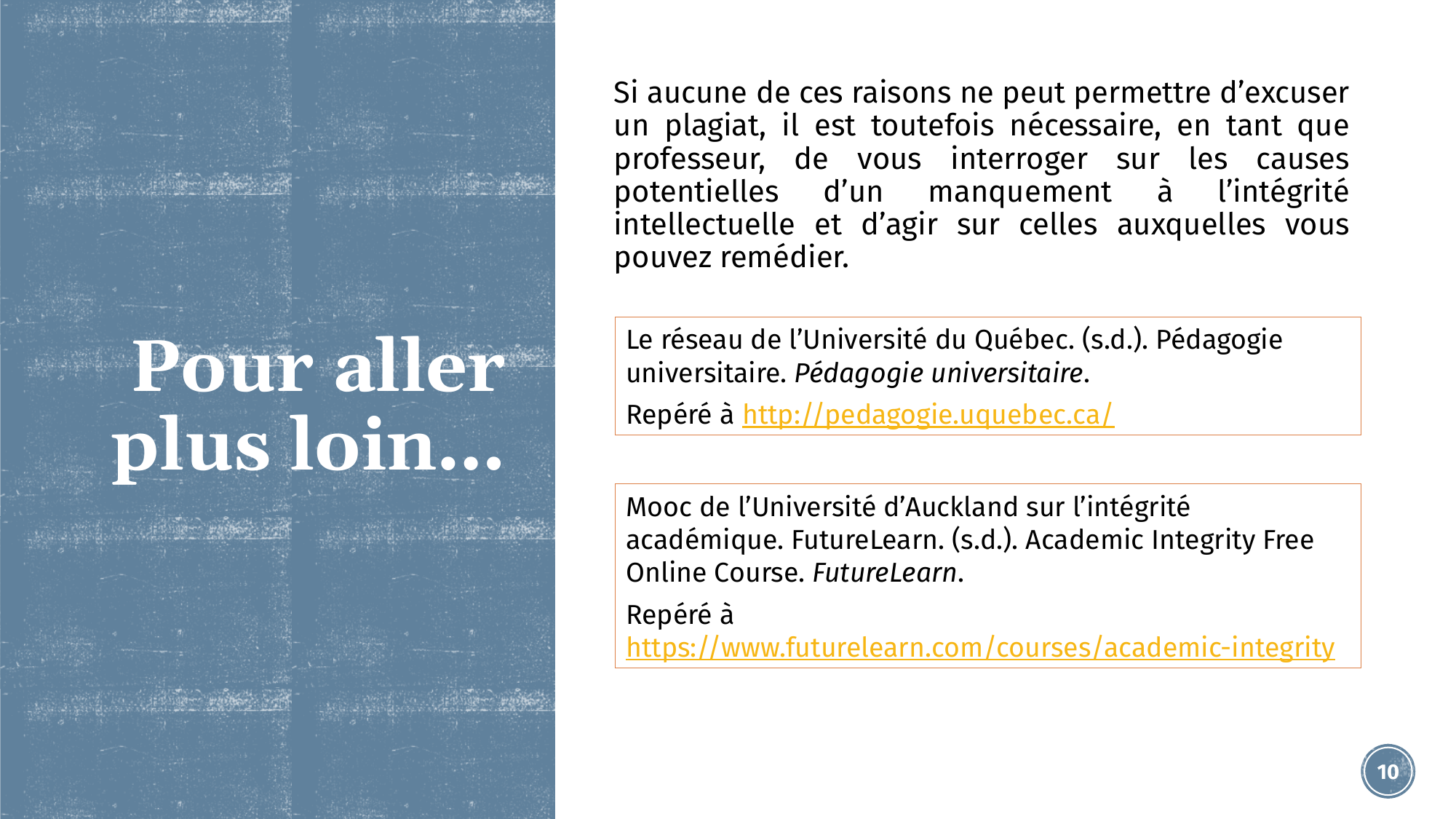

Si aucune de ces raisons ne peut permettre d’excuser un plagiat, il est toutefois nécessaire, en tant que professeur, de vous interroger sur les causes potentielles d’un manquement à l’intégrité intellectuelle et d’agir sur celles auxquelles vous pouvez remédier.

# Pour aller plus loin…
Le réseau de l’Université du Québec. (s.d.). Pédagogie universitaire. Pédagogie universitaire.
Repéré à http://pedagogie.uquebec.ca/
Mooc de l’Université d’Auckland sur l’intégrité académique. FutureLearn. (s.d.). Academic Integrity Free Online Course. FutureLearn.
Repéré à https://www.futurelearn.com/courses/academic-integrity

10